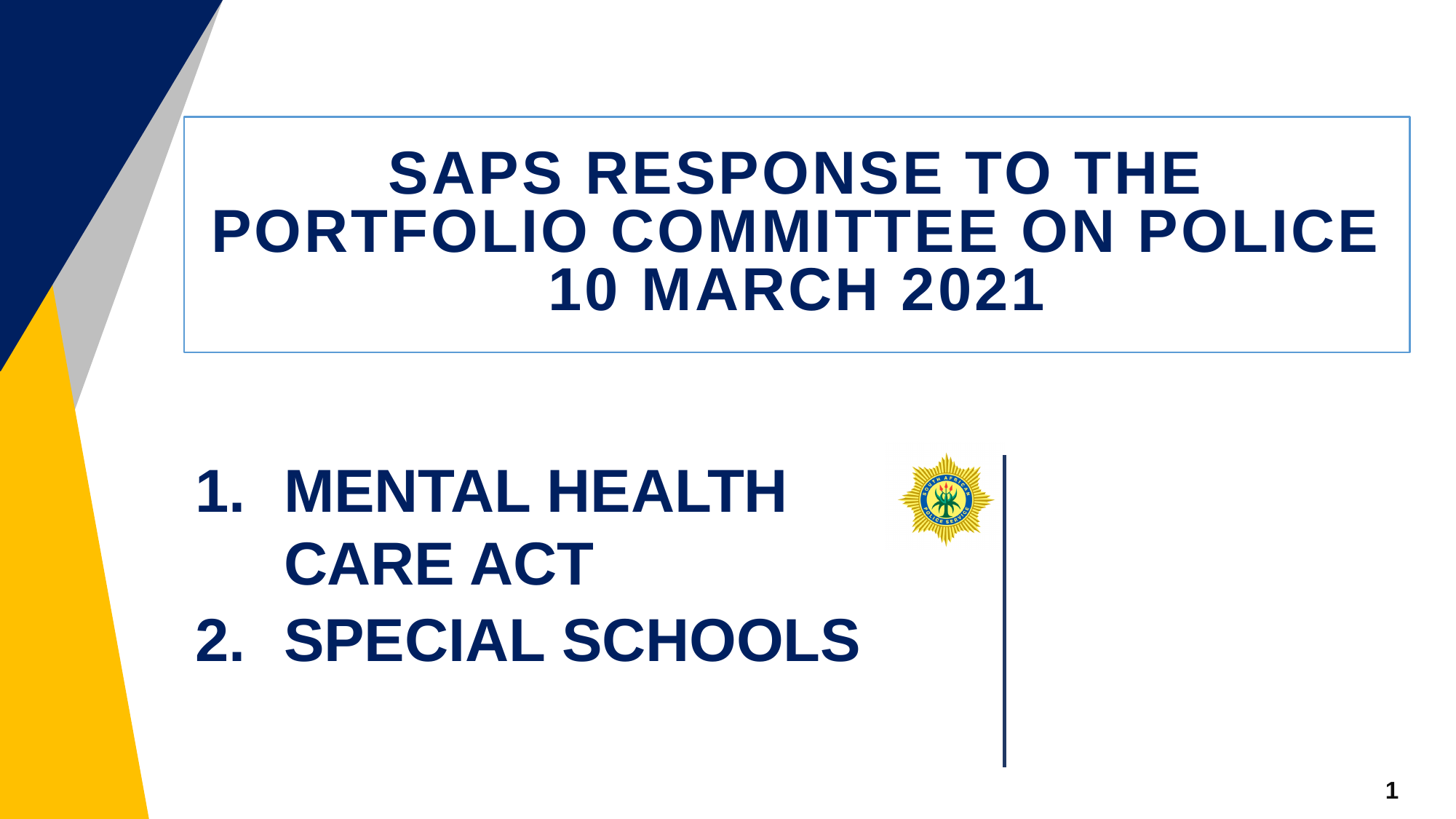

# SAPS response to the portfolio committee on police 10 MARCH 2021
MENTAL HEALTH CARE ACT
SPECIAL SCHOOLS
1